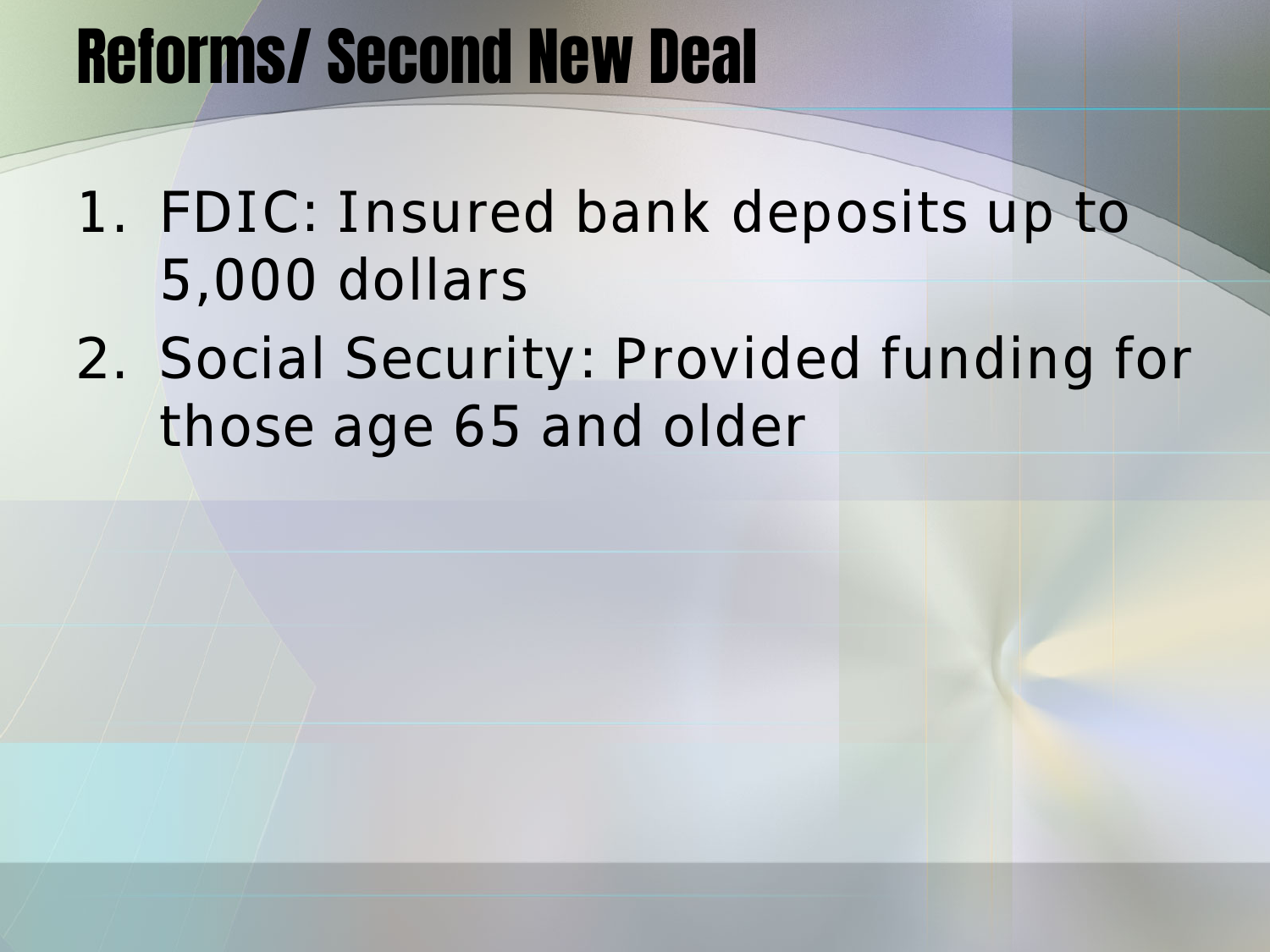

# Reforms/ Second New Deal
FDIC: Insured bank deposits up to 5,000 dollars
Social Security: Provided funding for those age 65 and older